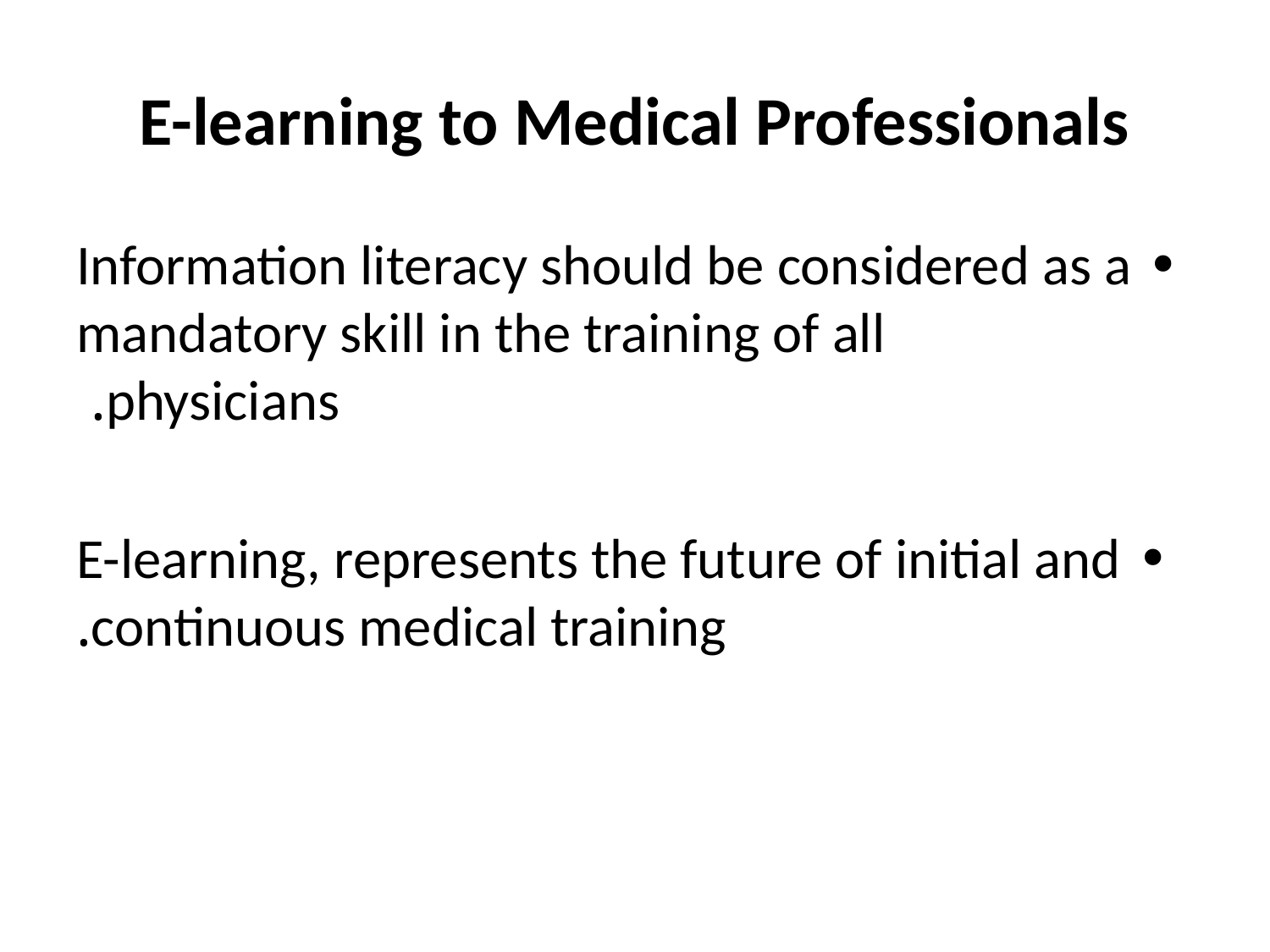

# E-learning to Medical Professionals
• Information literacy should be considered as a mandatory skill in the training of all physicians.

• E-learning, represents the future of initial and continuous medical training.